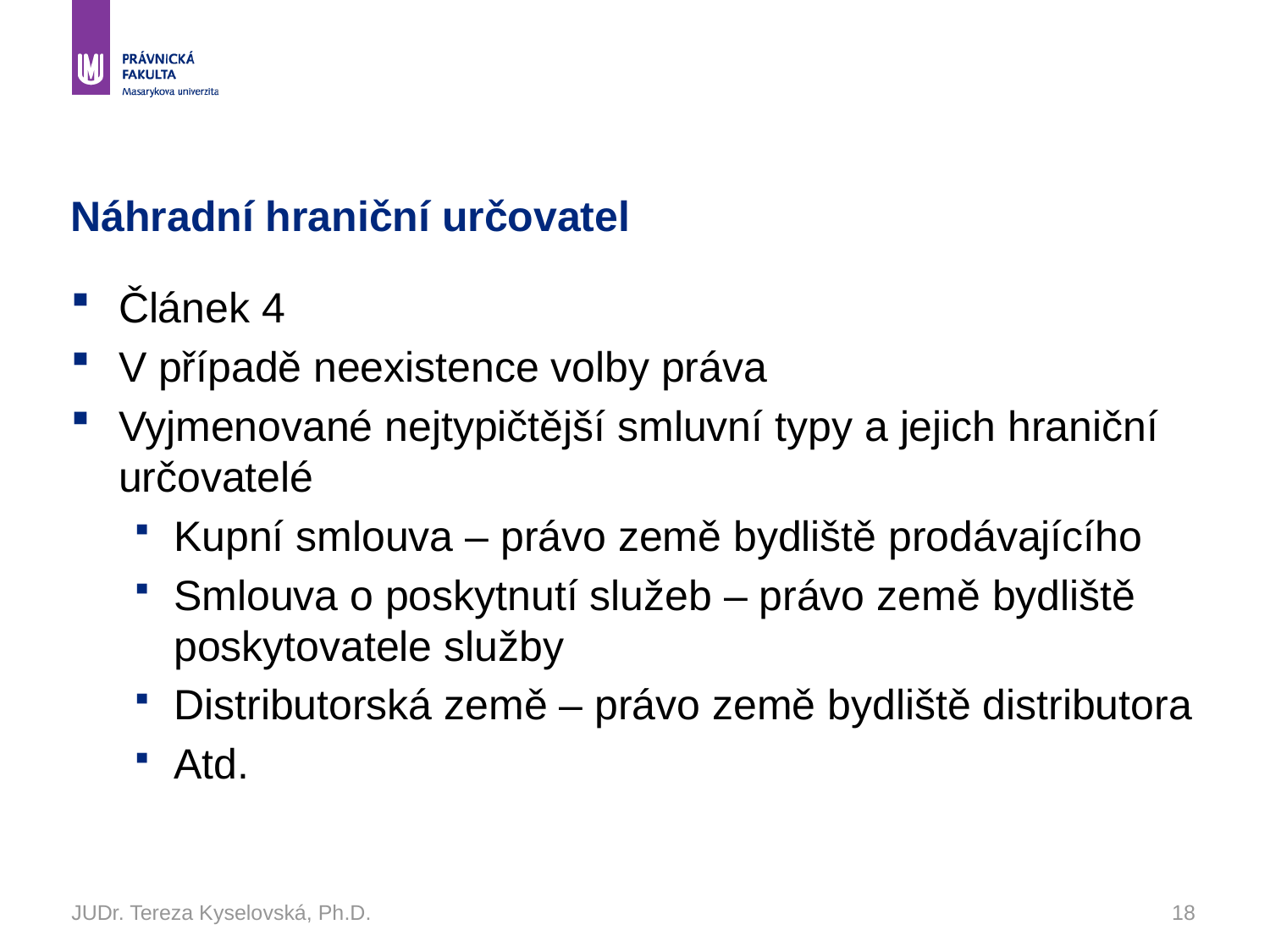

# Náhradní hraniční určovatel
Článek 4
V případě neexistence volby práva
Vyjmenované nejtypičtější smluvní typy a jejich hraniční určovatelé
Kupní smlouva – právo země bydliště prodávajícího
Smlouva o poskytnutí služeb – právo země bydliště poskytovatele služby
Distributorská země – právo země bydliště distributora
Atd.
JUDr. Tereza Kyselovská, Ph.D.
18